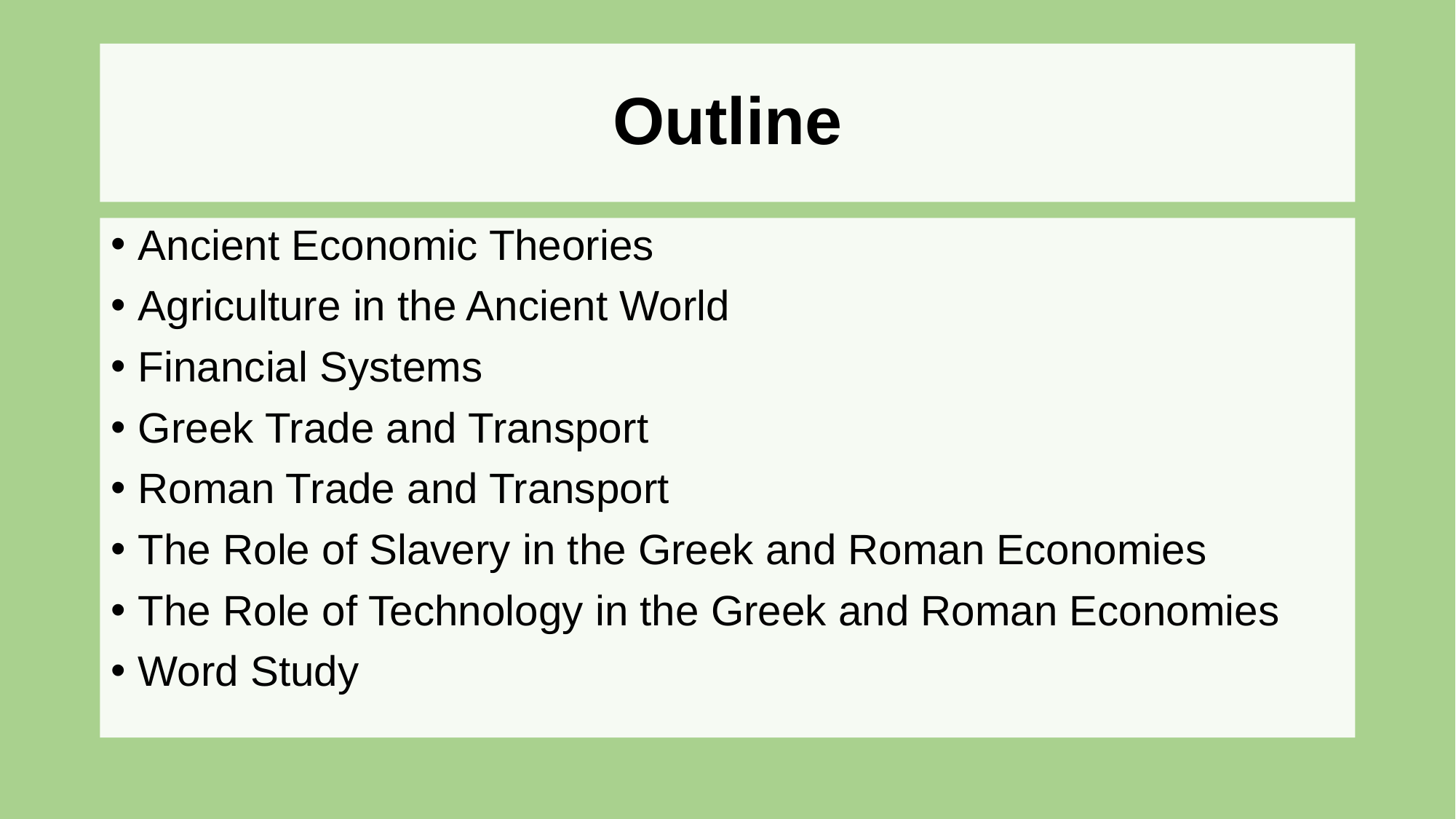

# Outline
Ancient Economic Theories
Agriculture in the Ancient World
Financial Systems
Greek Trade and Transport
Roman Trade and Transport
The Role of Slavery in the Greek and Roman Economies
The Role of Technology in the Greek and Roman Economies
Word Study